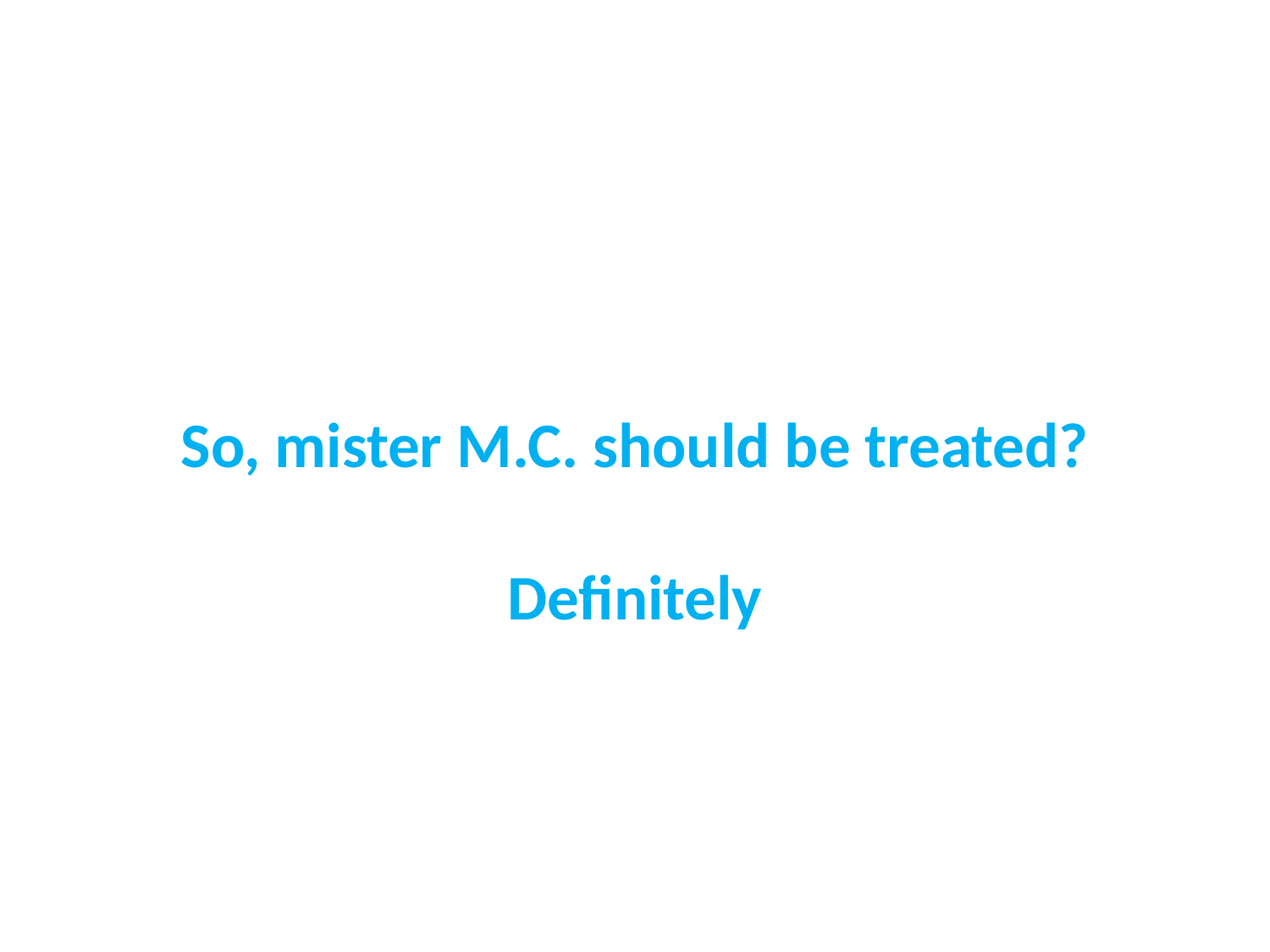

# So, mister M.C. should be treated? Definitely